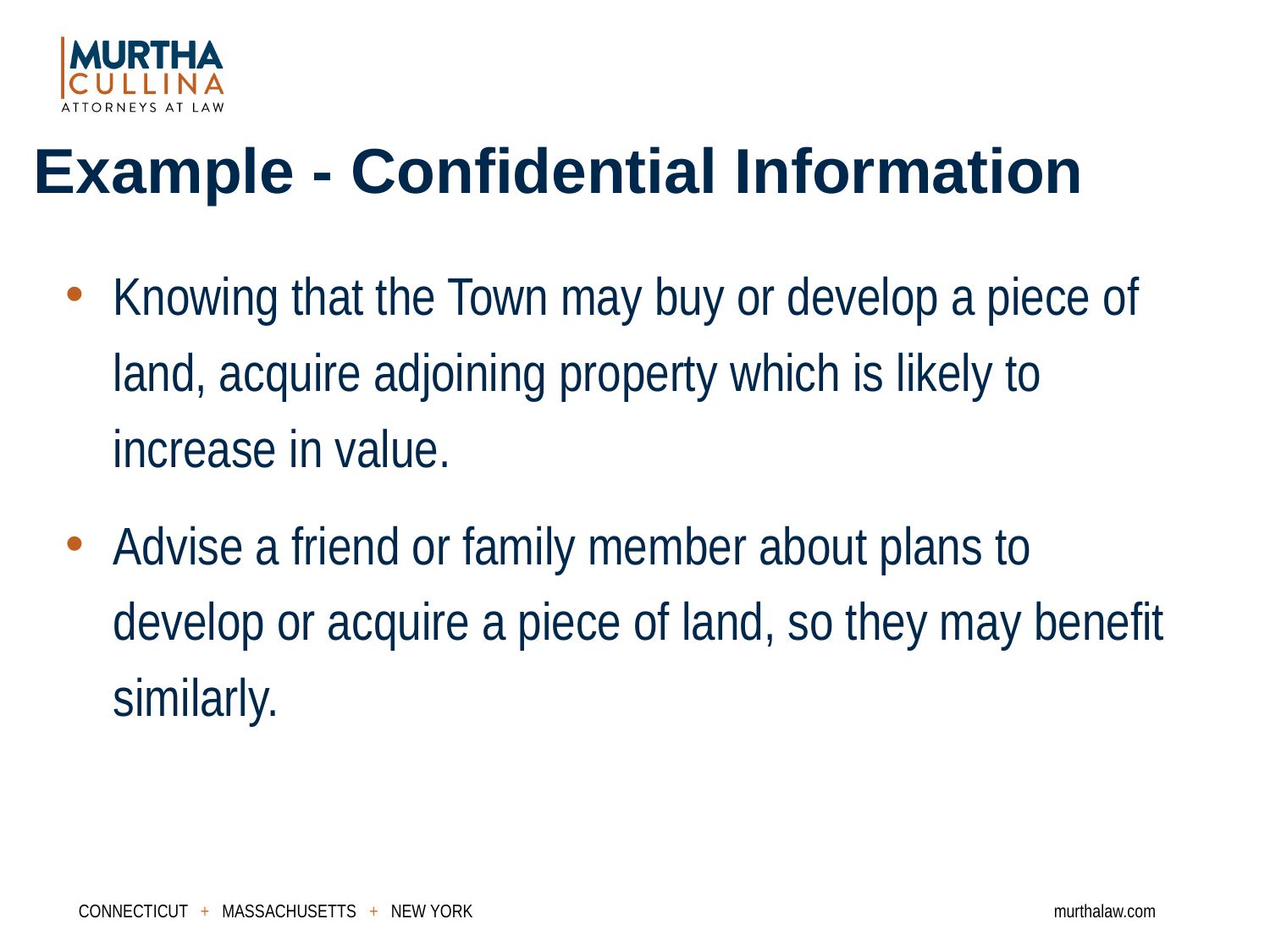

Example - Confidential Information
Knowing that the Town may buy or develop a piece of land, acquire adjoining property which is likely to increase in value.
Advise a friend or family member about plans to develop or acquire a piece of land, so they may benefit similarly.